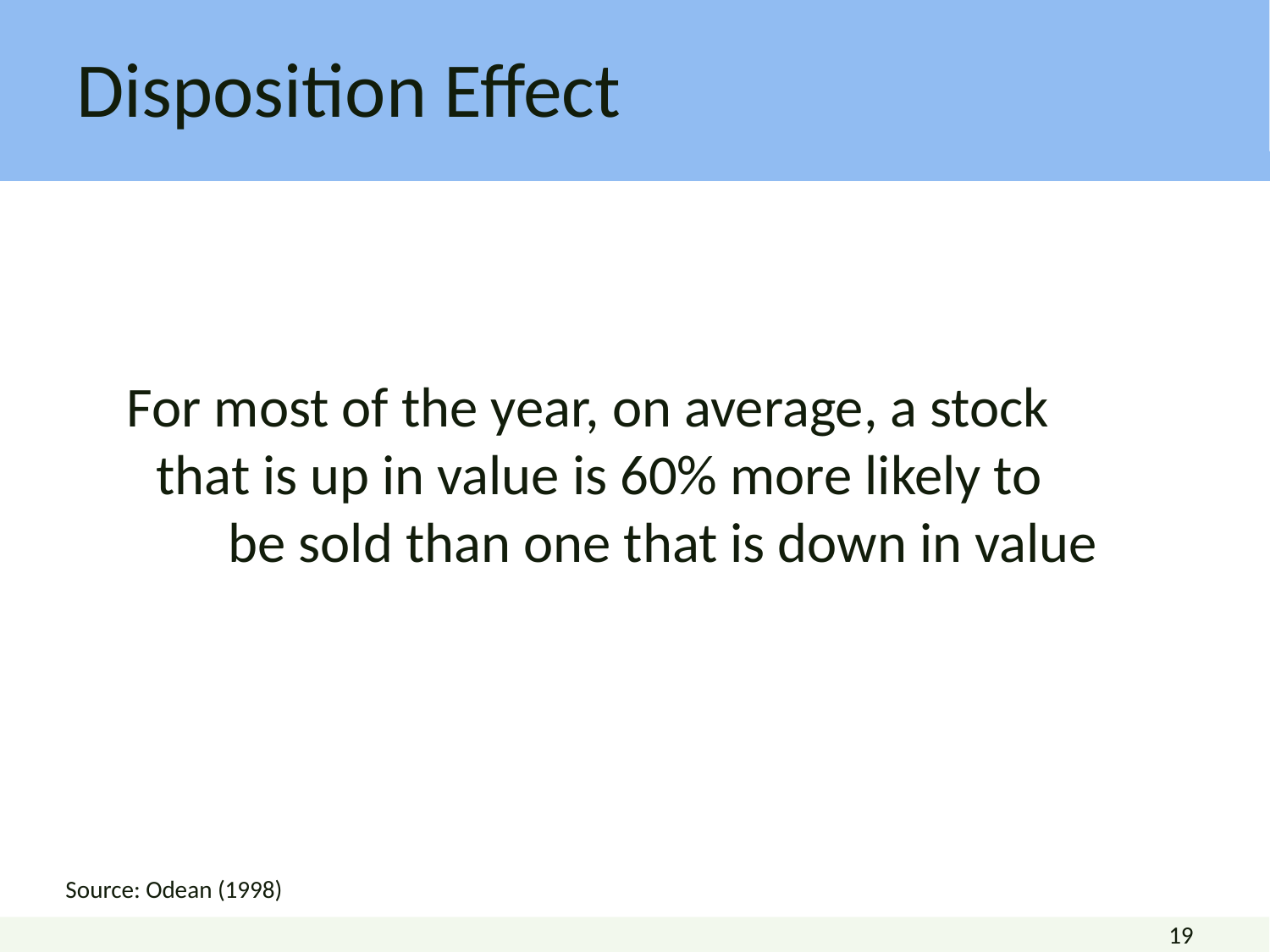

# Disposition Effect

For most of the year, on average, a stock         that is up in value is 60% more likely to           be sold than one that is down in value

Source: Odean (1998)
19